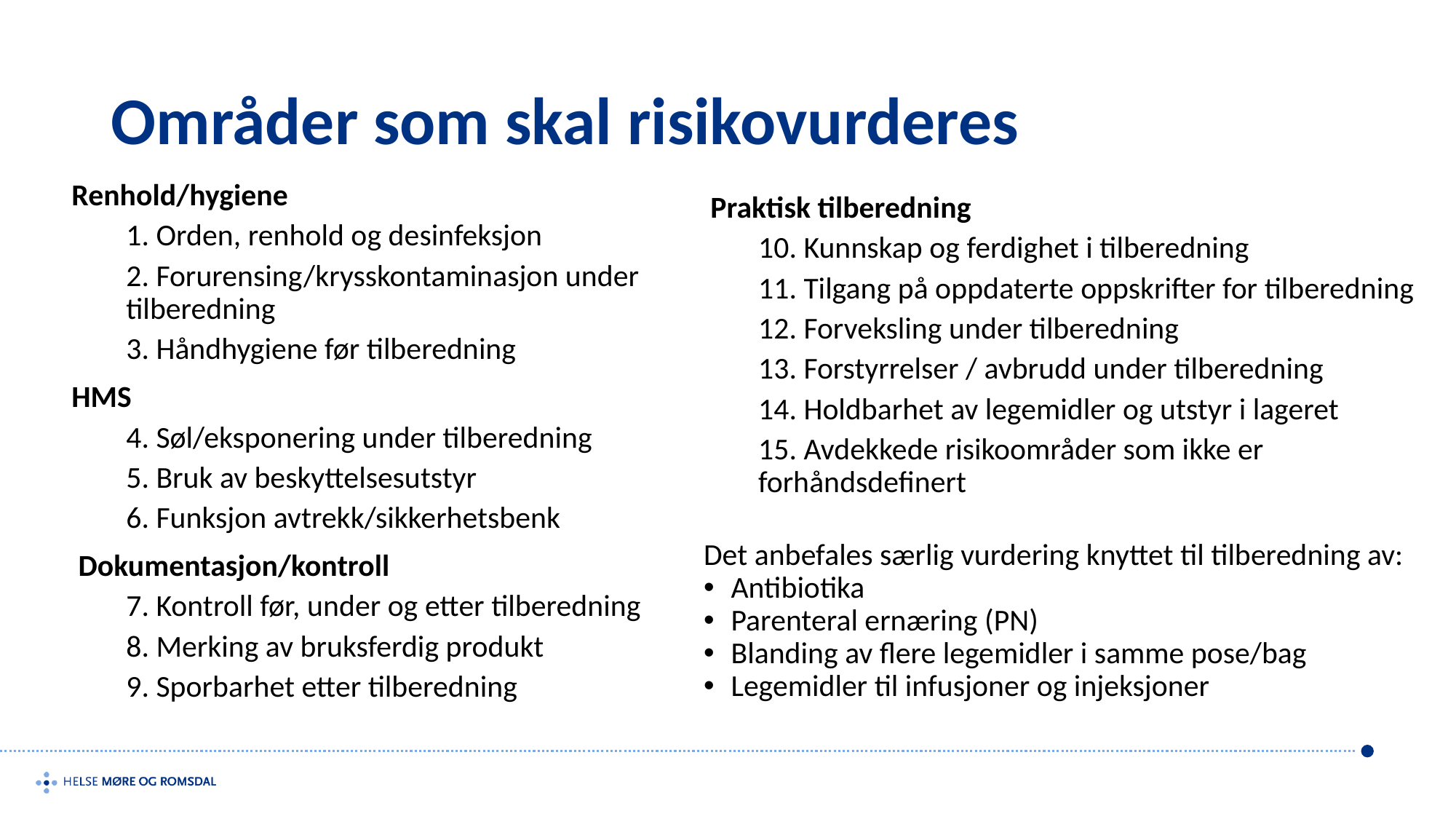

# Områder som skal risikovurderes
Renhold/hygiene
1. Orden, renhold og desinfeksjon
2. Forurensing/krysskontaminasjon under tilberedning
3. Håndhygiene før tilberedning
HMS
4. Søl/eksponering under tilberedning
5. Bruk av beskyttelsesutstyr
6. Funksjon avtrekk/sikkerhetsbenk
Dokumentasjon/kontroll
7. Kontroll før, under og etter tilberedning
8. Merking av bruksferdig produkt
9. Sporbarhet etter tilberedning
Praktisk tilberedning
10. Kunnskap og ferdighet i tilberedning
11. Tilgang på oppdaterte oppskrifter for tilberedning
12. Forveksling under tilberedning
13. Forstyrrelser / avbrudd under tilberedning
14. Holdbarhet av legemidler og utstyr i lageret
15. Avdekkede risikoområder som ikke er forhåndsdefinert

Det anbefales særlig vurdering knyttet til tilberedning av:
Antibiotika
Parenteral ernæring (PN)
Blanding av flere legemidler i samme pose/bag
Legemidler til infusjoner og injeksjoner